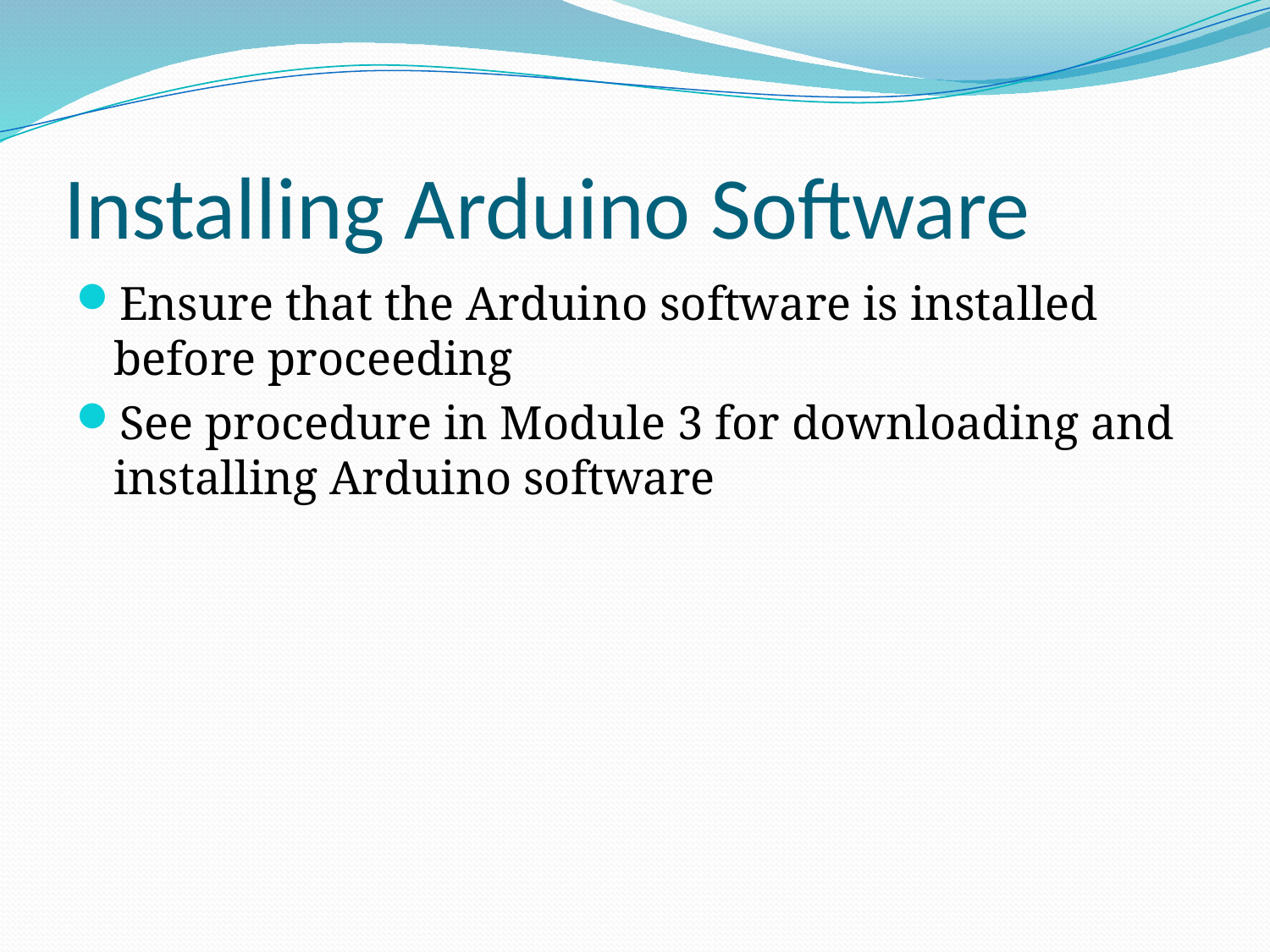

# Installing Arduino Software
Ensure that the Arduino software is installed before proceeding
See procedure in Module 3 for downloading and installing Arduino software